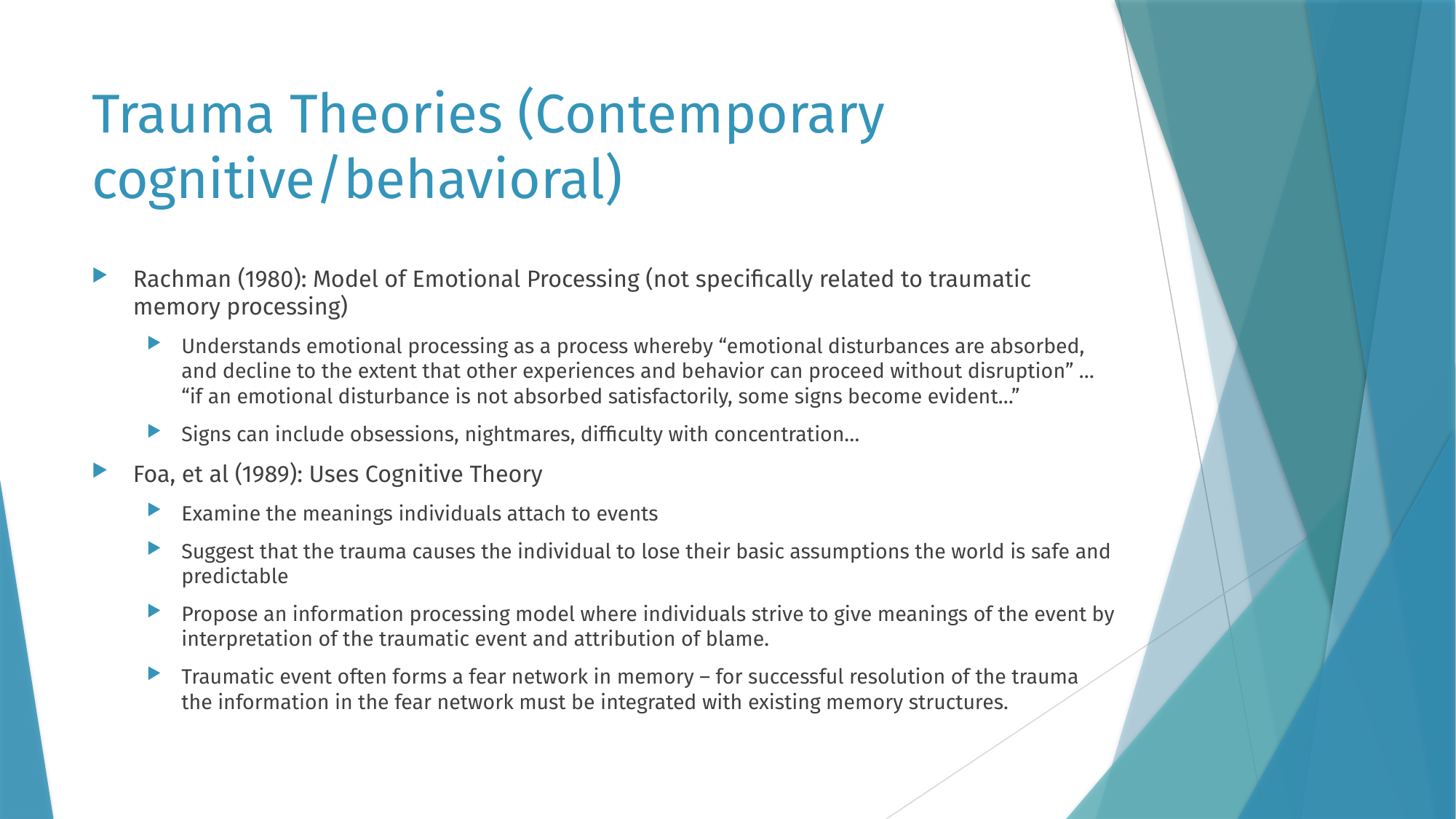

# Trauma Theories (Contemporary cognitive/behavioral)
Rachman (1980): Model of Emotional Processing (not specifically related to traumatic memory processing)
Understands emotional processing as a process whereby “emotional disturbances are absorbed, and decline to the extent that other experiences and behavior can proceed without disruption” … “if an emotional disturbance is not absorbed satisfactorily, some signs become evident…”
Signs can include obsessions, nightmares, difficulty with concentration…
Foa, et al (1989): Uses Cognitive Theory
Examine the meanings individuals attach to events
Suggest that the trauma causes the individual to lose their basic assumptions the world is safe and predictable
Propose an information processing model where individuals strive to give meanings of the event by interpretation of the traumatic event and attribution of blame.
Traumatic event often forms a fear network in memory – for successful resolution of the trauma the information in the fear network must be integrated with existing memory structures.